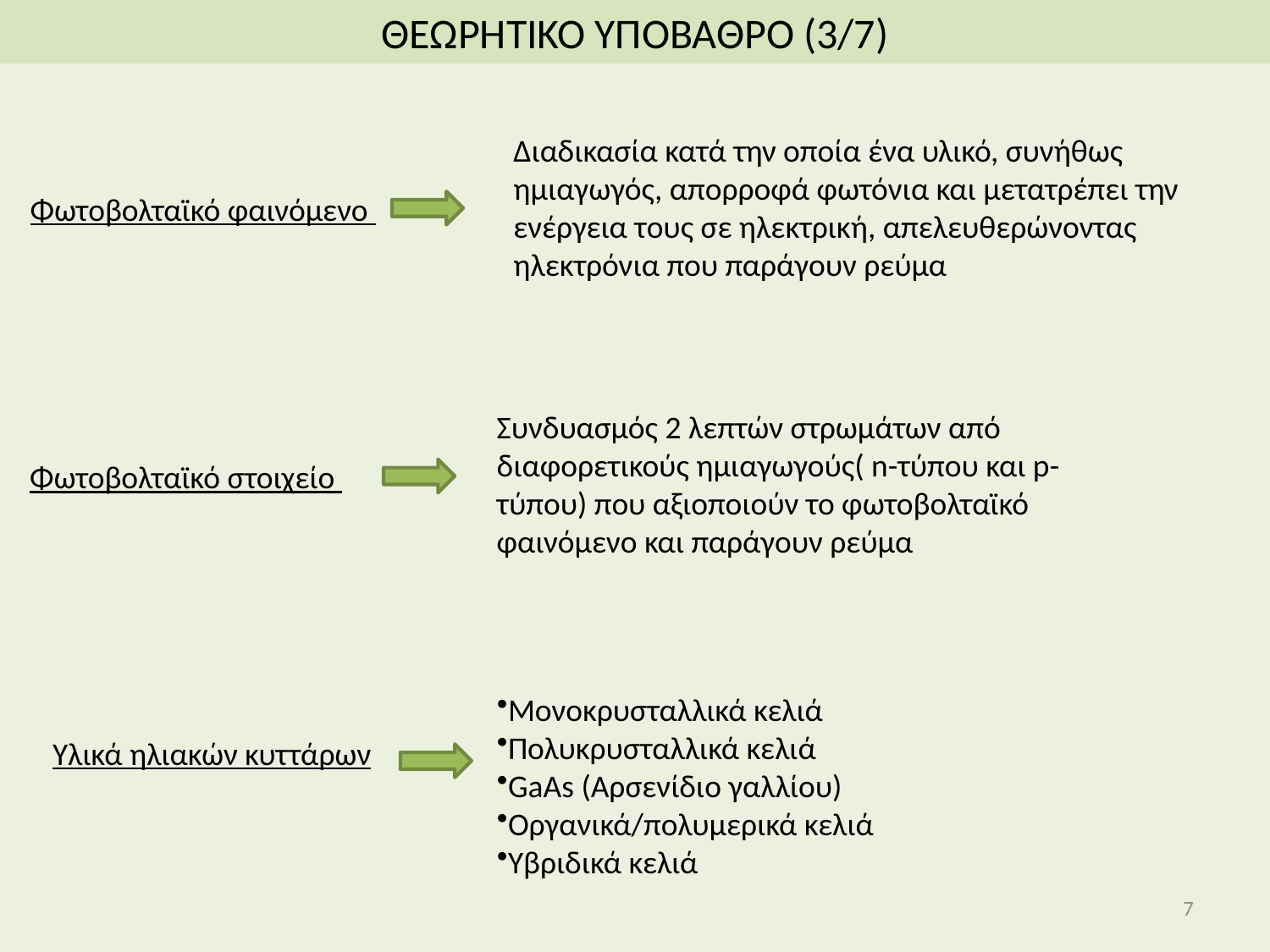

ΘΕΩΡΗΤΙΚΟ ΥΠΟΒΑΘΡΟ (3/7)
Διαδικασία κατά την οποία ένα υλικό, συνήθως ημιαγωγός, απορροφά φωτόνια και μετατρέπει την ενέργεια τους σε ηλεκτρική, απελευθερώνοντας ηλεκτρόνια που παράγουν ρεύμα

Φωτοβολταϊκό φαινόμενο
Φωτοβολταϊκό στοιχείο
Συνδυασμός 2 λεπτών στρωμάτων από διαφορετικούς ημιαγωγούς( n-τύπου και p-τύπου) που αξιοποιούν το φωτοβολταϊκό φαινόμενο και παράγουν ρεύμα

Μονοκρυσταλλικά κελιά
Πολυκρυσταλλικά κελιά
GaAs (Αρσενίδιο γαλλίου)
Οργανικά/πολυμερικά κελιά
Υβριδικά κελιά

Υλικά ηλιακών κυττάρων
7